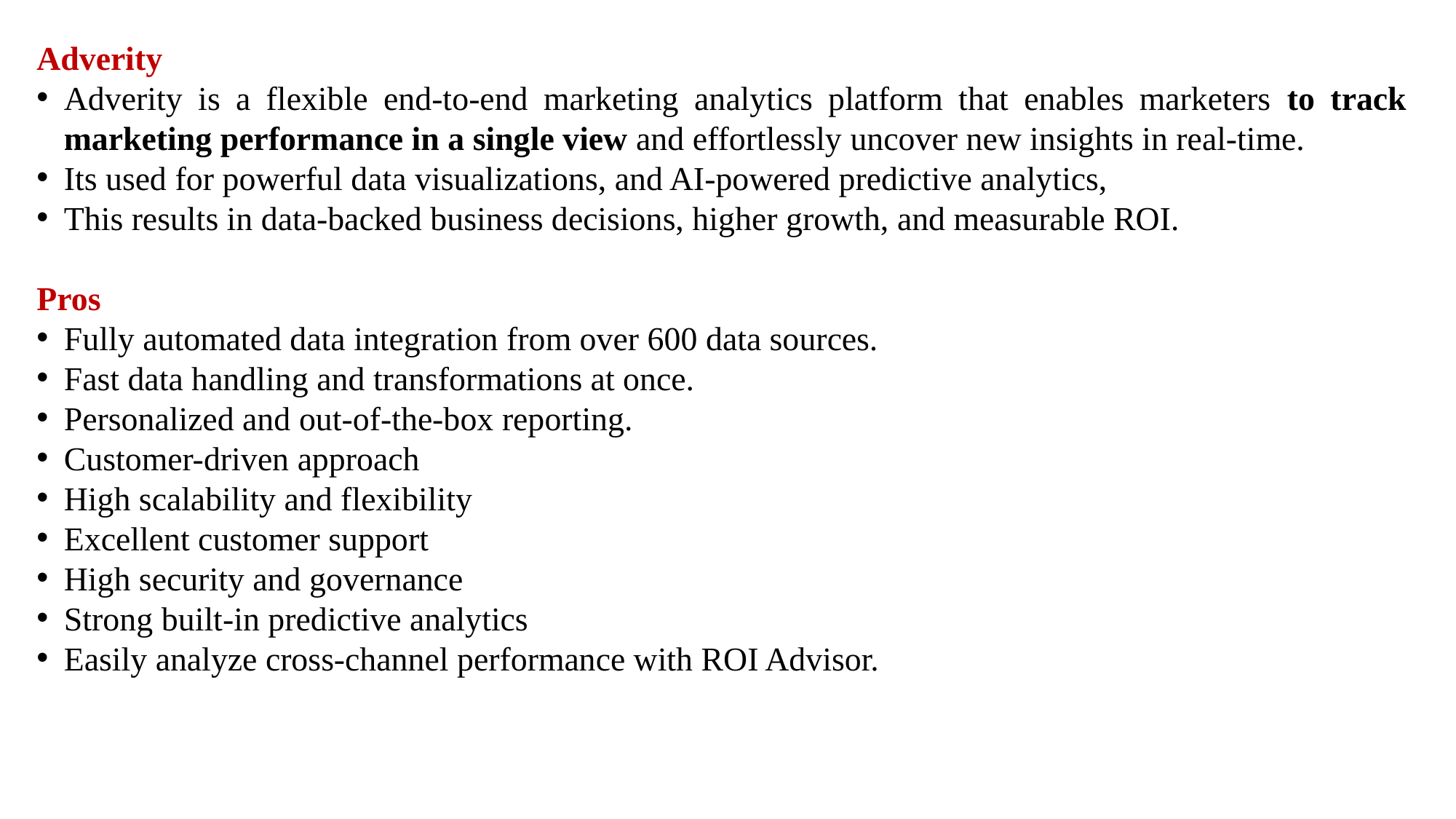

Adverity
Adverity is a flexible end-to-end marketing analytics platform that enables marketers to track marketing performance in a single view and effortlessly uncover new insights in real-time.
Its used for powerful data visualizations, and AI-powered predictive analytics,
This results in data-backed business decisions, higher growth, and measurable ROI.

Pros
Fully automated data integration from over 600 data sources.
Fast data handling and transformations at once.
Personalized and out-of-the-box reporting.
Customer-driven approach
High scalability and flexibility
Excellent customer support
High security and governance
Strong built-in predictive analytics
Easily analyze cross-channel performance with ROI Advisor.